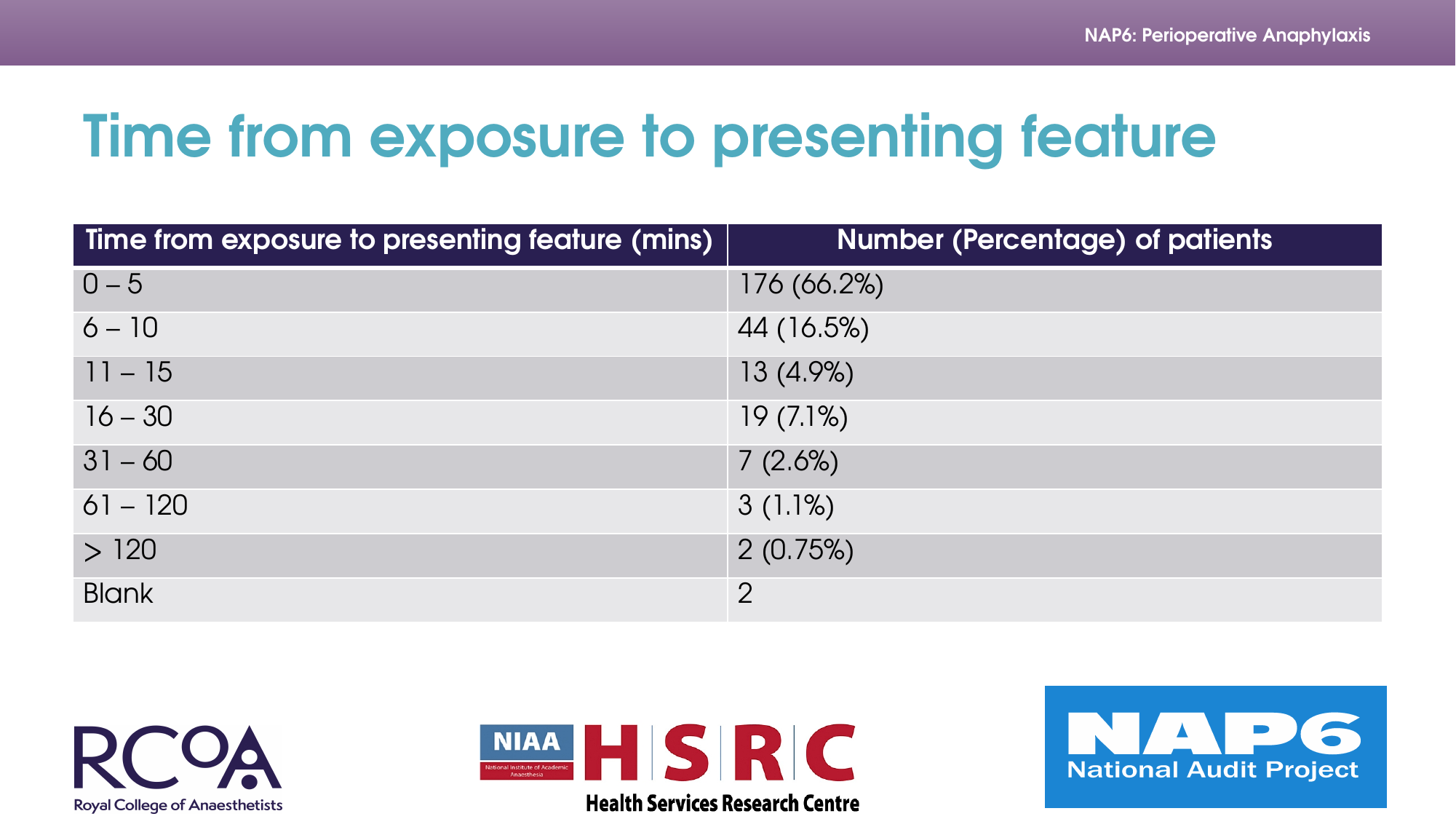

# Time from exposure to presenting feature
| Time from exposure to presenting feature (mins) | Number (Percentage) of patients |
| --- | --- |
| 0 – 5 | 176 (66.2%) |
| 6 – 10 | 44 (16.5%) |
| 11 – 15 | 13 (4.9%) |
| 16 – 30 | 19 (7.1%) |
| 31 – 60 | 7 (2.6%) |
| 61 – 120 | 3 (1.1%) |
| > 120 | 2 (0.75%) |
| Blank | 2 |